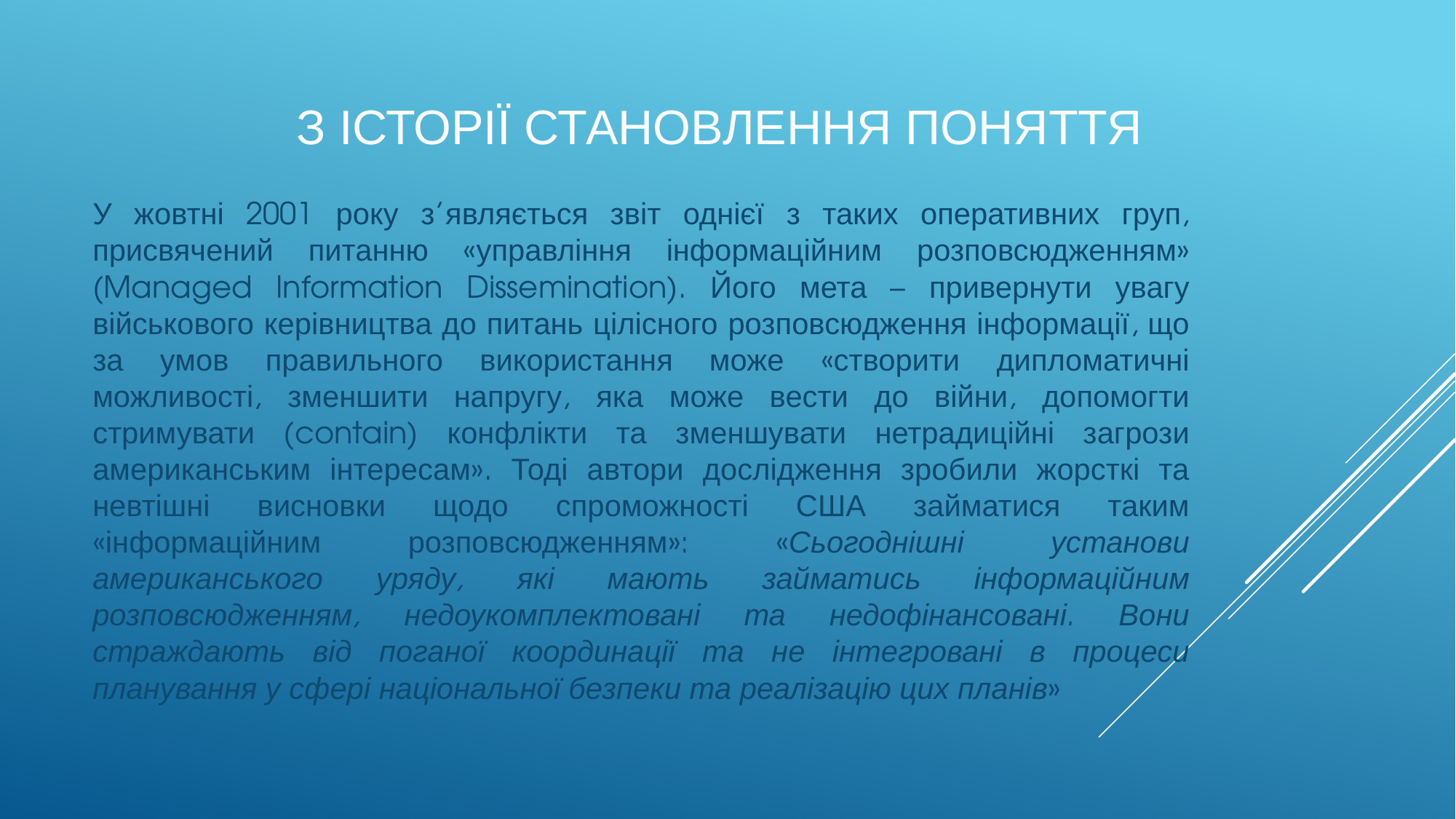

# З історії становлення поняття
У жовтні 2001 року з’являється звіт однієї з таких оперативних груп, присвячений питанню «управління інформаційним розповсюдженням» (Managed Information Dissemination). Його мета – привернути увагу військового керівництва до питань цілісного розповсюдження інформації, що за умов правильного використання може «створити дипломатичні можливості, зменшити напругу, яка може вести до війни, допомогти стримувати (contain) конфлікти та зменшувати нетрадиційні загрози американським інтересам». Тоді автори дослідження зробили жорсткі та невтішні висновки щодо спроможності США займатися таким «інформаційним розповсюдженням»: «Сьогоднішні установи американського уряду, які мають займатись інформаційним розповсюдженням, недоукомплектовані та недофінансовані. Вони страждають від поганої координації та не інтегровані в процеси планування у сфері національної безпеки та реалізацію цих планів»